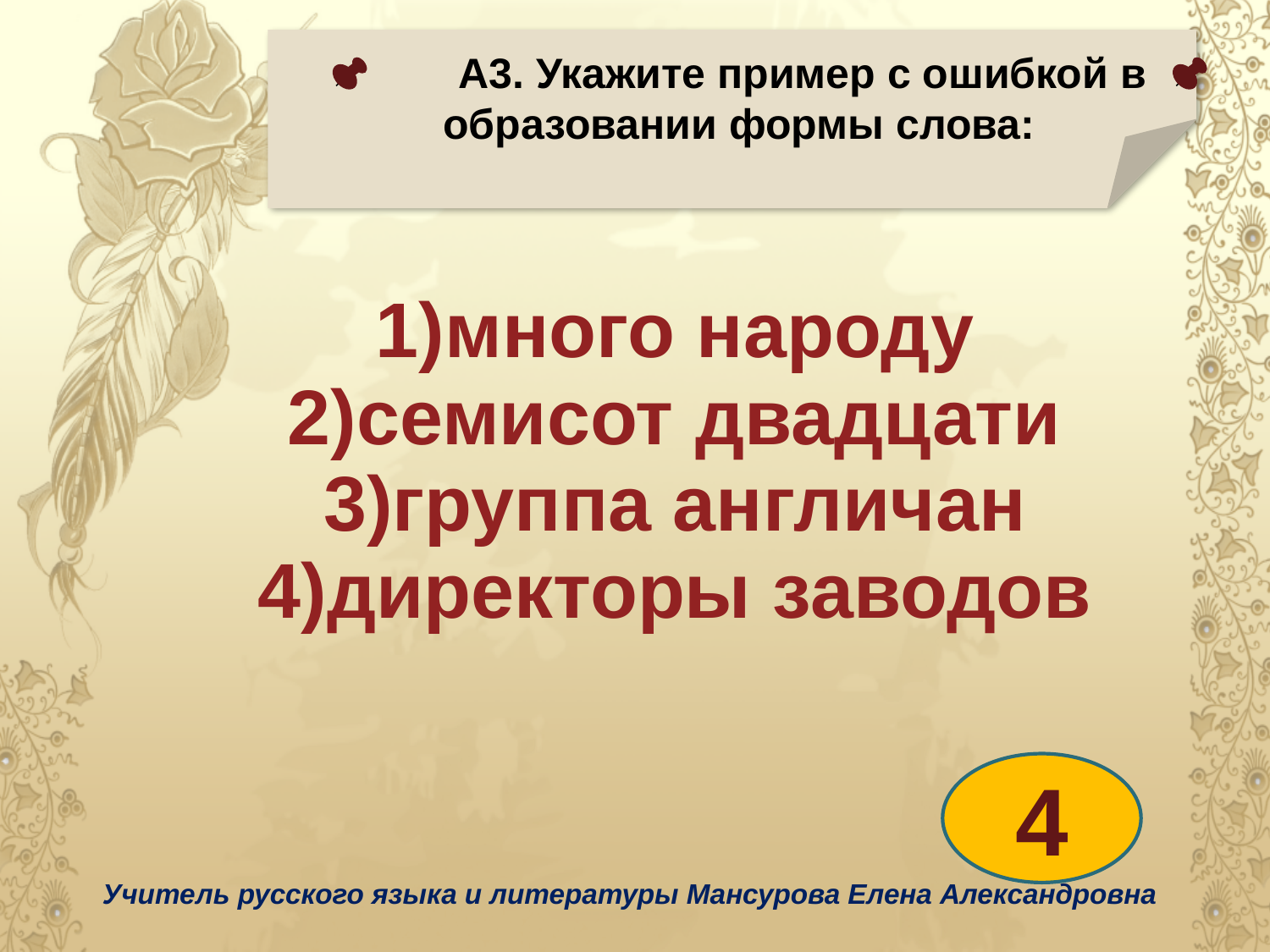

А3. Укажите пример с ошибкой в образовании формы слова:

| много народу семисот двадцати группа англичан директоры заводов |
| --- |
|  |
4
Учитель русского языка и литературы Мансурова Елена Александровна